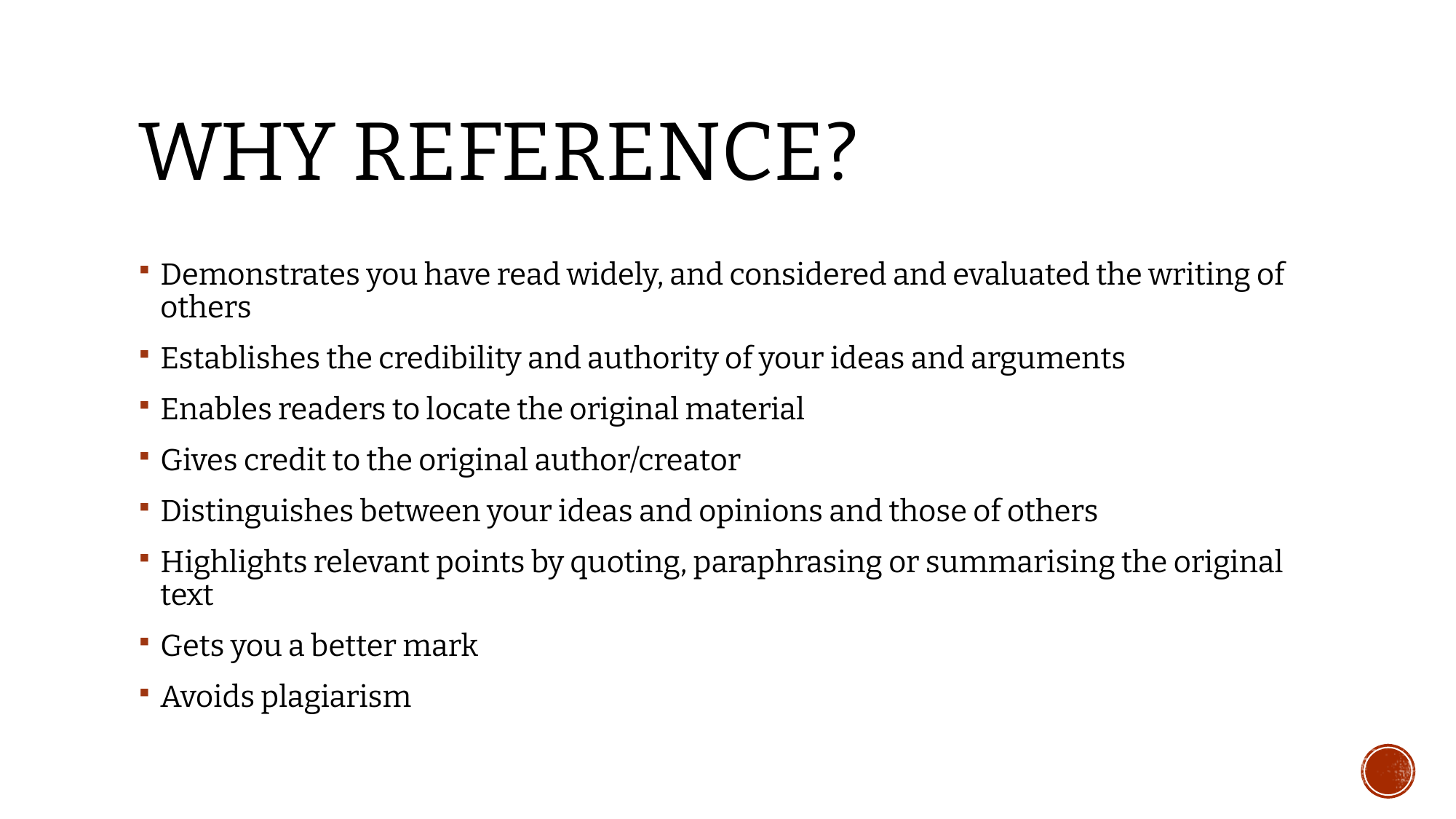

# Why Reference?
Demonstrates you have read widely, and considered and evaluated the writing of others
Establishes the credibility and authority of your ideas and arguments
Enables readers to locate the original material
Gives credit to the original author/creator
Distinguishes between your ideas and opinions and those of others
Highlights relevant points by quoting, paraphrasing or summarising the original text
Gets you a better mark
Avoids plagiarism